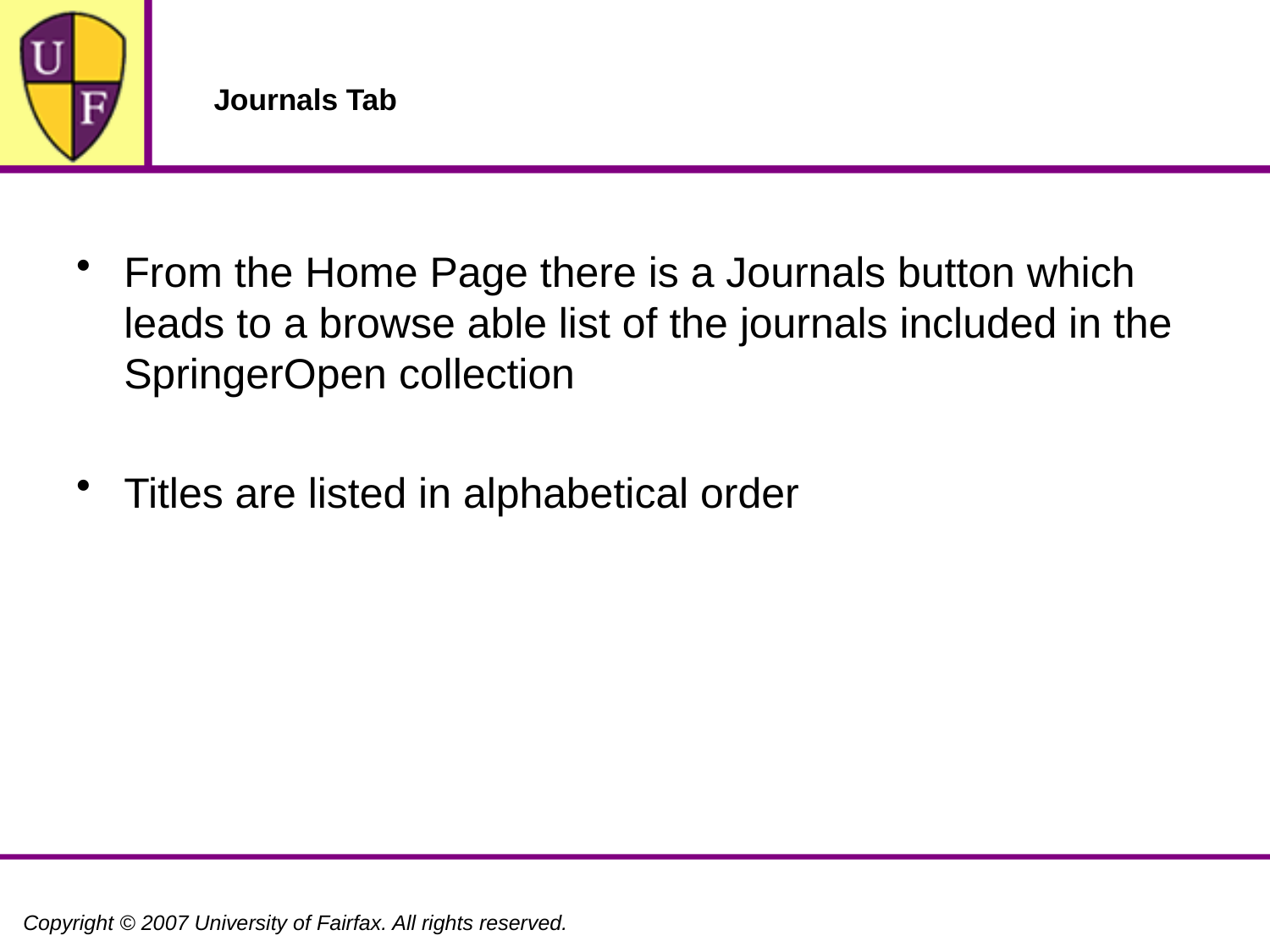

# Journals Tab

From the Home Page there is a Journals button which leads to a browse able list of the journals included in the SpringerOpen collection

Titles are listed in alphabetical order